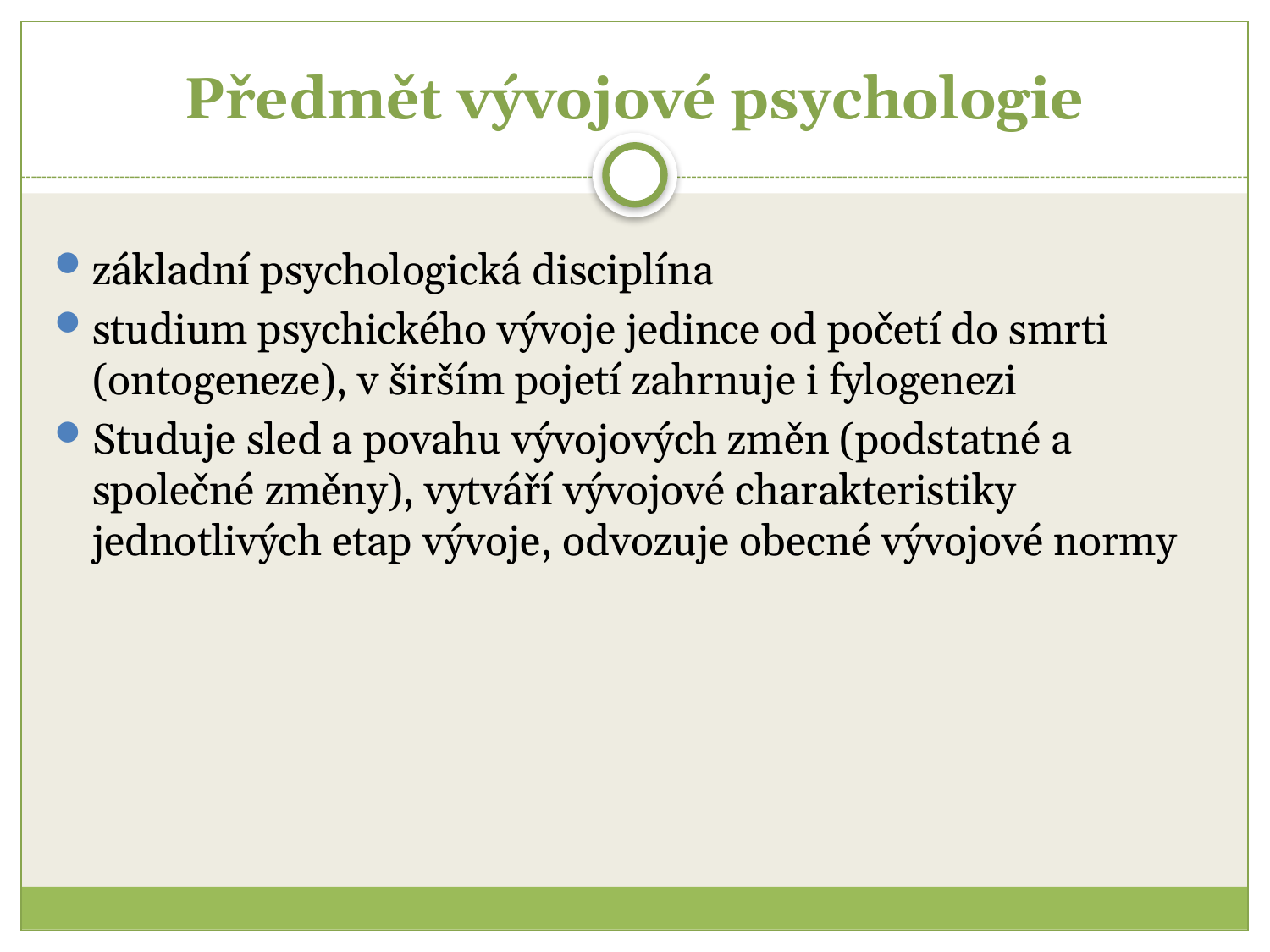

# Předmět vývojové psychologie
základní psychologická disciplína
studium psychického vývoje jedince od početí do smrti (ontogeneze), v širším pojetí zahrnuje i fylogenezi
Studuje sled a povahu vývojových změn (podstatné a společné změny), vytváří vývojové charakteristiky jednotlivých etap vývoje, odvozuje obecné vývojové normy